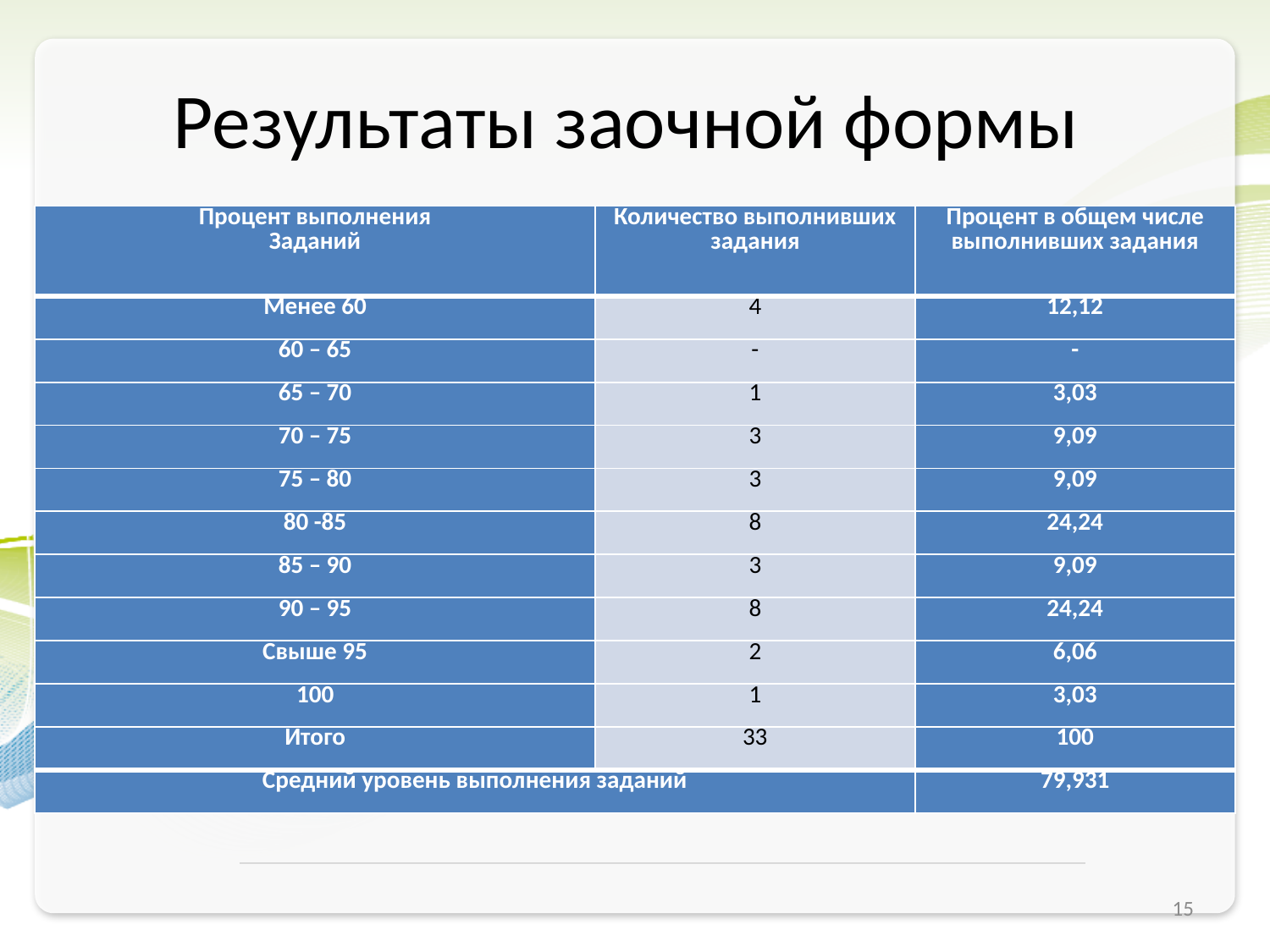

# Результаты заочной формы
| Процент выполнения Заданий | Количество выполнивших задания | Процент в общем числе выполнивших задания |
| --- | --- | --- |
| Менее 60 | 4 | 12,12 |
| 60 – 65 | - | - |
| 65 – 70 | 1 | 3,03 |
| 70 – 75 | 3 | 9,09 |
| 75 – 80 | 3 | 9,09 |
| 80 -85 | 8 | 24,24 |
| 85 – 90 | 3 | 9,09 |
| 90 – 95 | 8 | 24,24 |
| Свыше 95 | 2 | 6,06 |
| 100 | 1 | 3,03 |
| Итого | 33 | 100 |
| Средний уровень выполнения заданий |  | 79,931 |

15